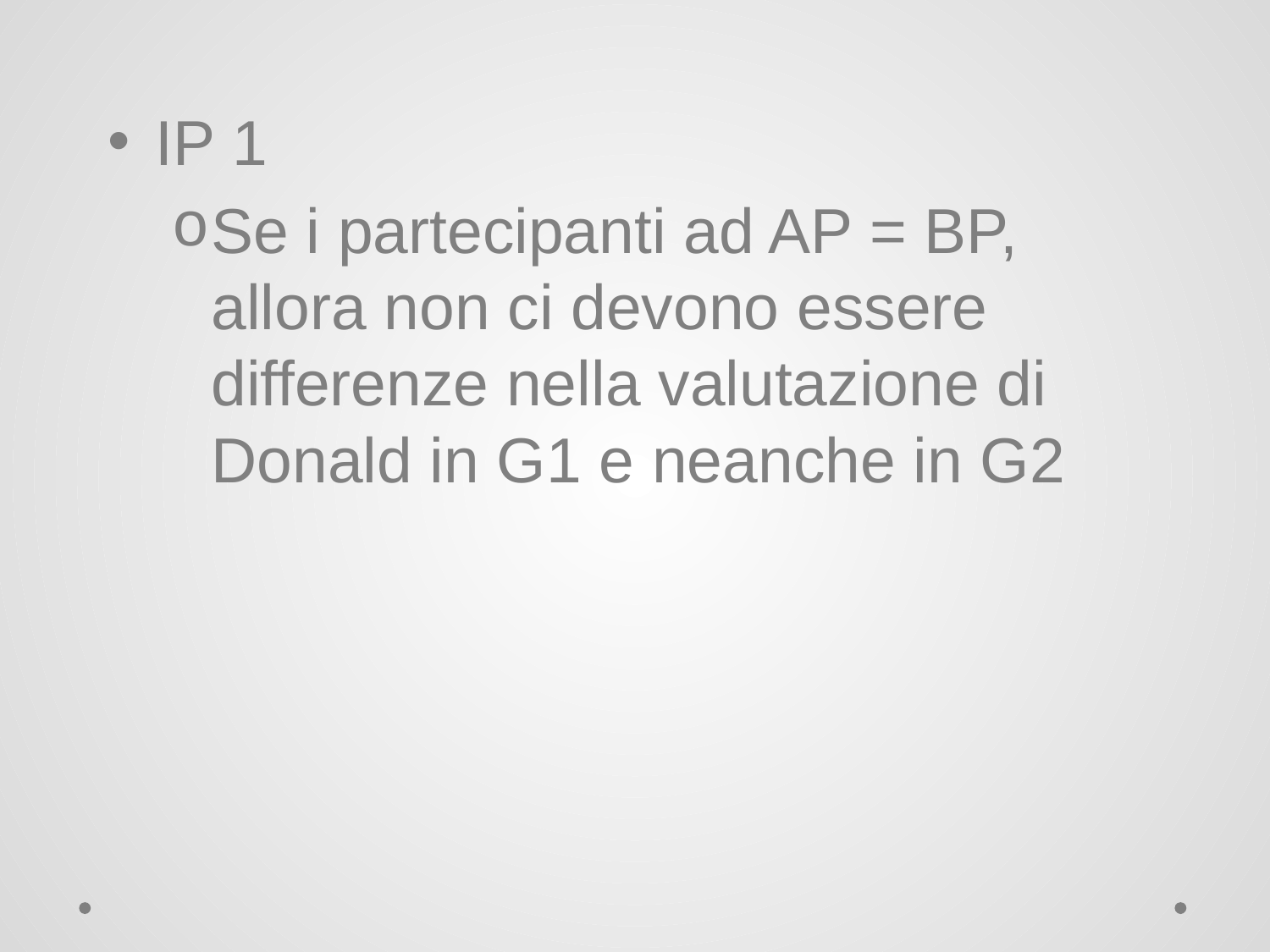

IP 1
Se i partecipanti ad AP = BP, allora non ci devono essere differenze nella valutazione di Donald in G1 e neanche in G2